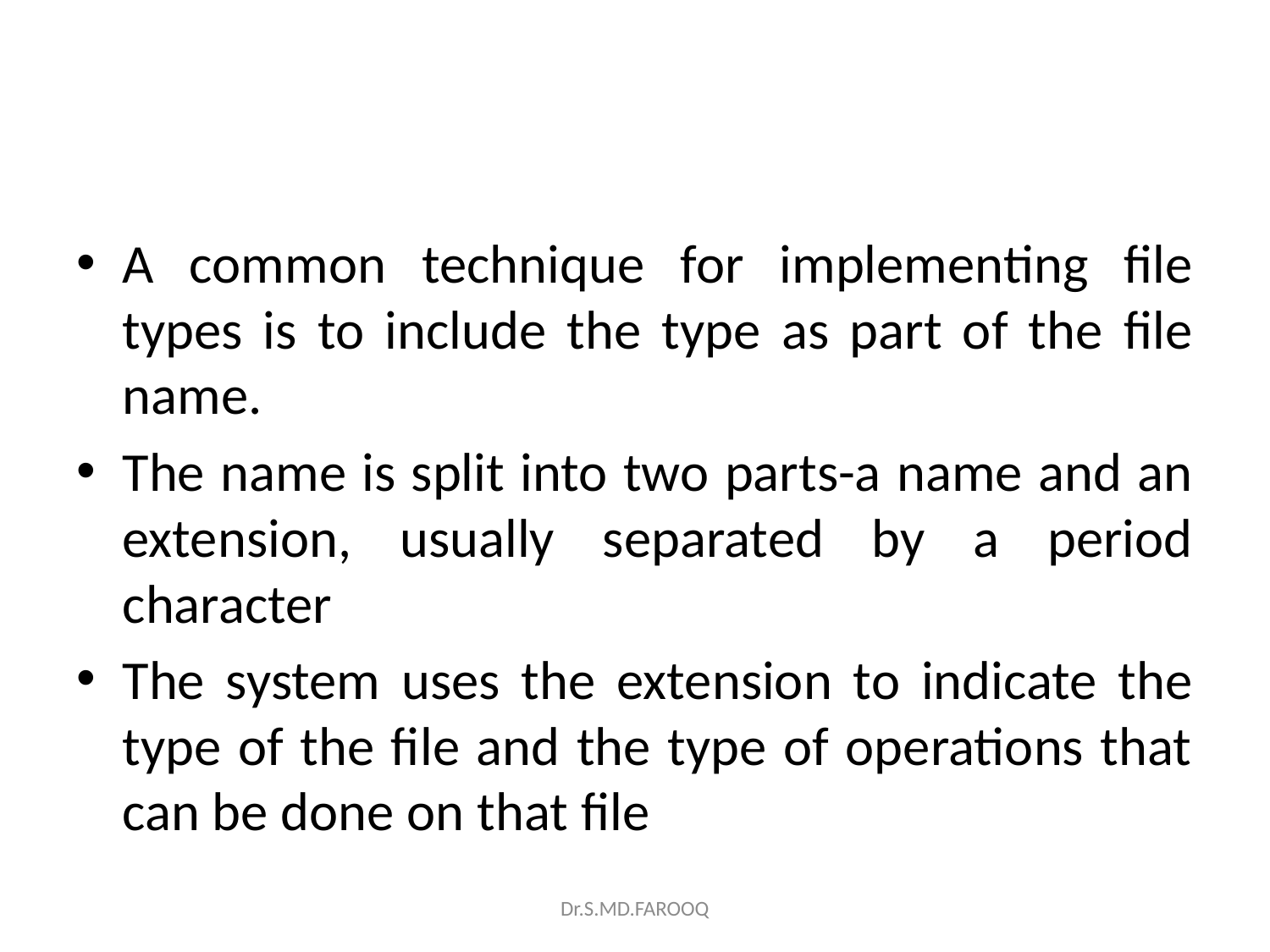

#
A common technique for implementing file types is to include the type as part of the file name.
The name is split into two parts-a name and an extension, usually separated by a period character
The system uses the extension to indicate the type of the file and the type of operations that can be done on that file

Dr.S.MD.FAROOQ